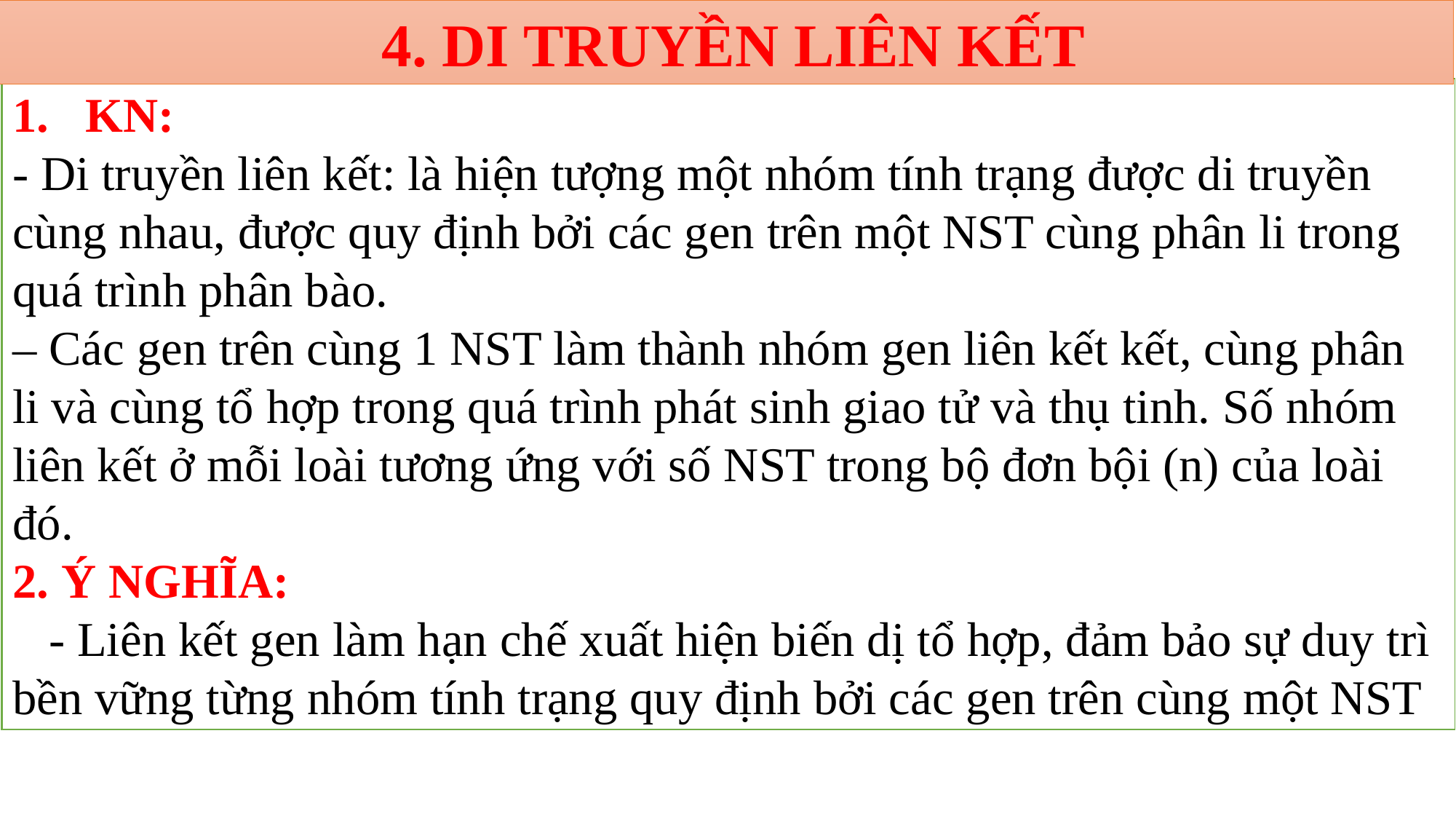

4. DI TRUYỀN LIÊN KẾT
KN:
- Di truyền liên kết: là hiện tượng một nhóm tính trạng được di truyền cùng nhau, được quy định bởi các gen trên một NST cùng phân li trong quá trình phân bào.
– Các gen trên cùng 1 NST làm thành nhóm gen liên kết kết, cùng phân li và cùng tổ hợp trong quá trình phát sinh giao tử và thụ tinh. Số nhóm liên kết ở mỗi loài tương ứng với số NST trong bộ đơn bội (n) của loài đó.
2. Ý NGHĨA:
   - Liên kết gen làm hạn chế xuất hiện biến dị tổ hợp, đảm bảo sự duy trì bền vững từng nhóm tính trạng quy định bởi các gen trên cùng một NST